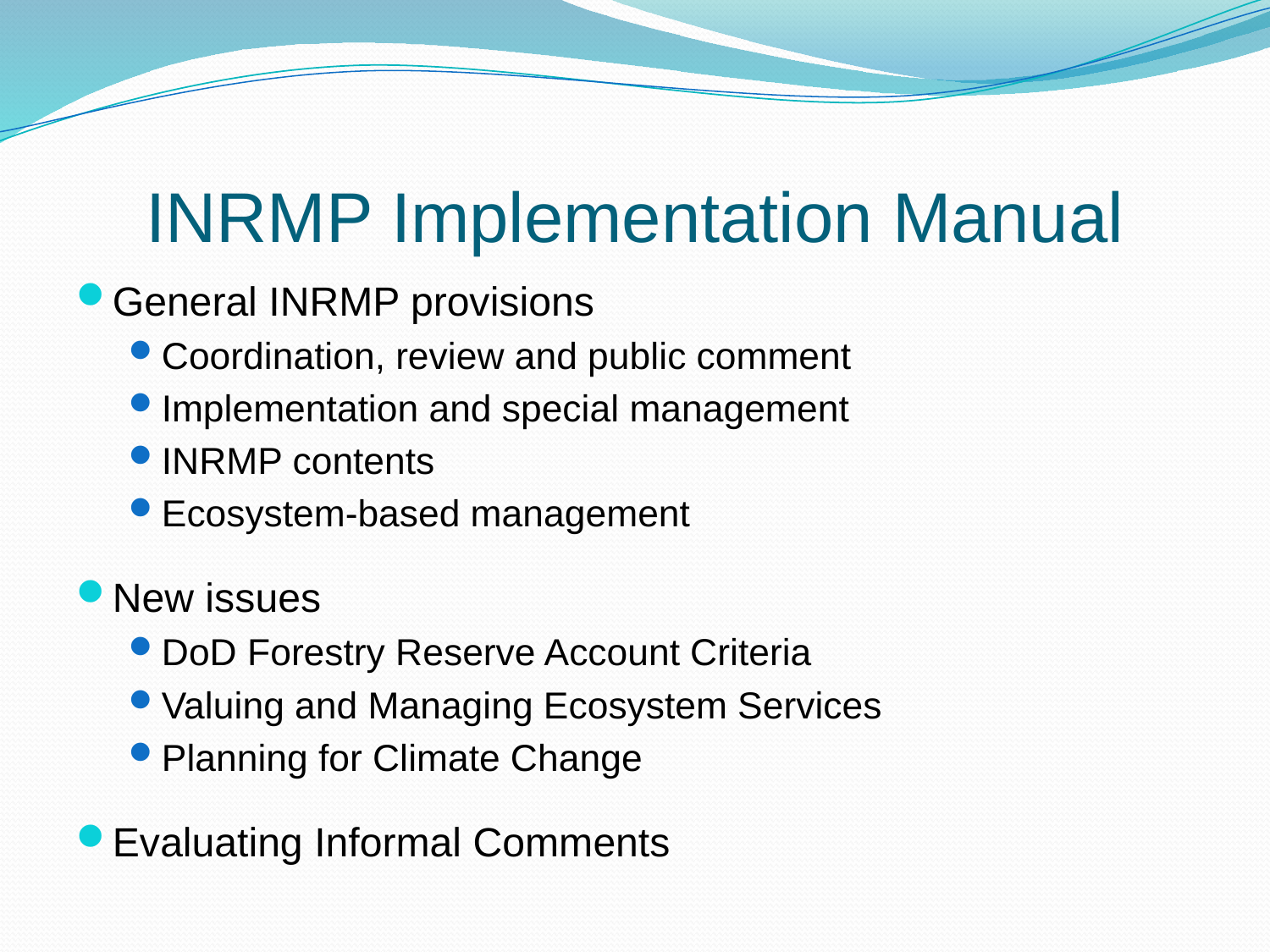

# INRMP Implementation Manual
General INRMP provisions
Coordination, review and public comment
Implementation and special management
INRMP contents
Ecosystem-based management
New issues
DoD Forestry Reserve Account Criteria
Valuing and Managing Ecosystem Services
Planning for Climate Change
Evaluating Informal Comments